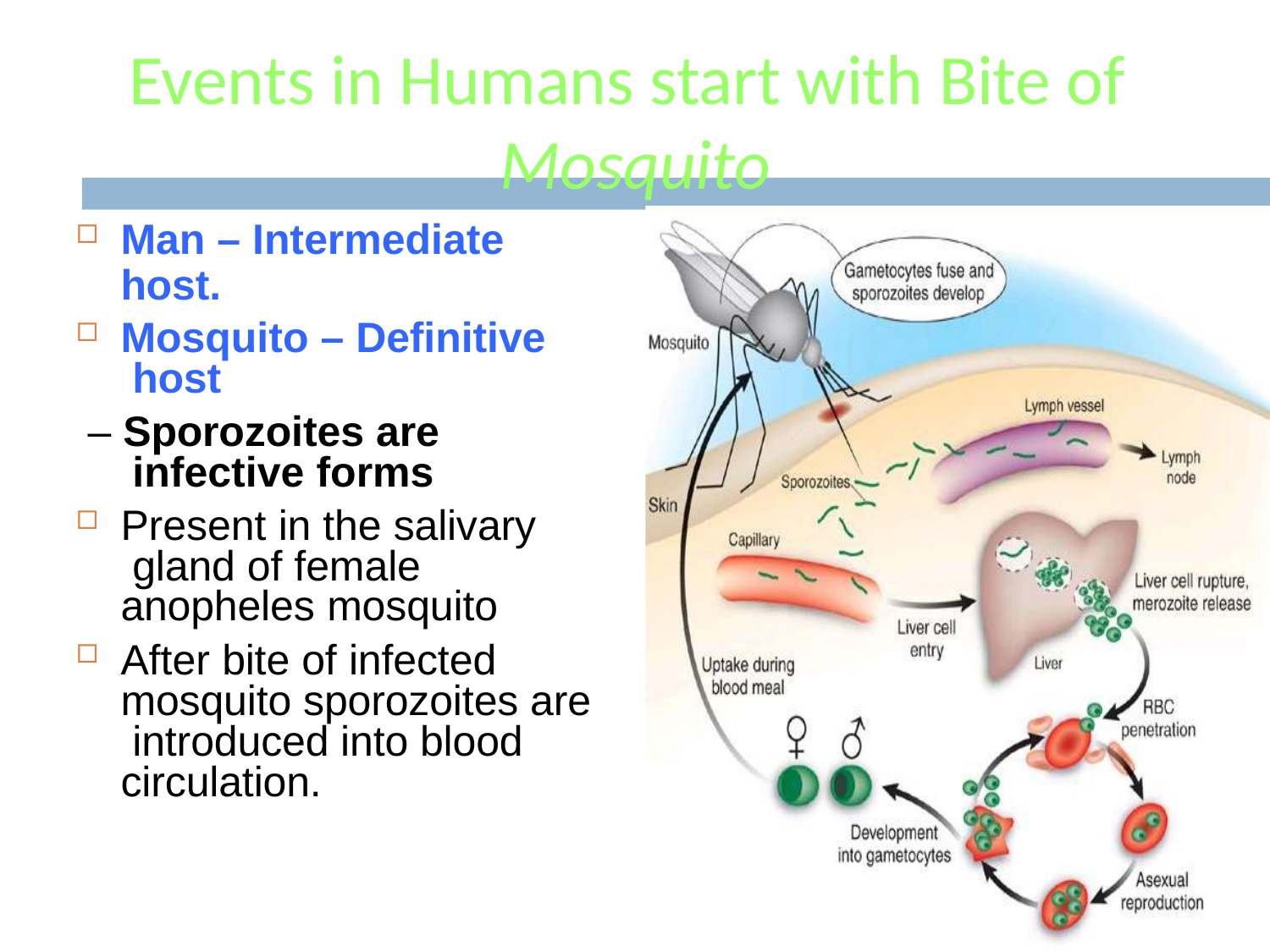

# Events in Humans start with Bite of  Mosquito

Man – Intermediate
host.
Mosquito – Definitive  host
– Sporozoites are  infective forms
Present in the salivary  gland of female  anopheles mosquito
After bite of infected  mosquito sporozoites are  introduced into blood  circulation.